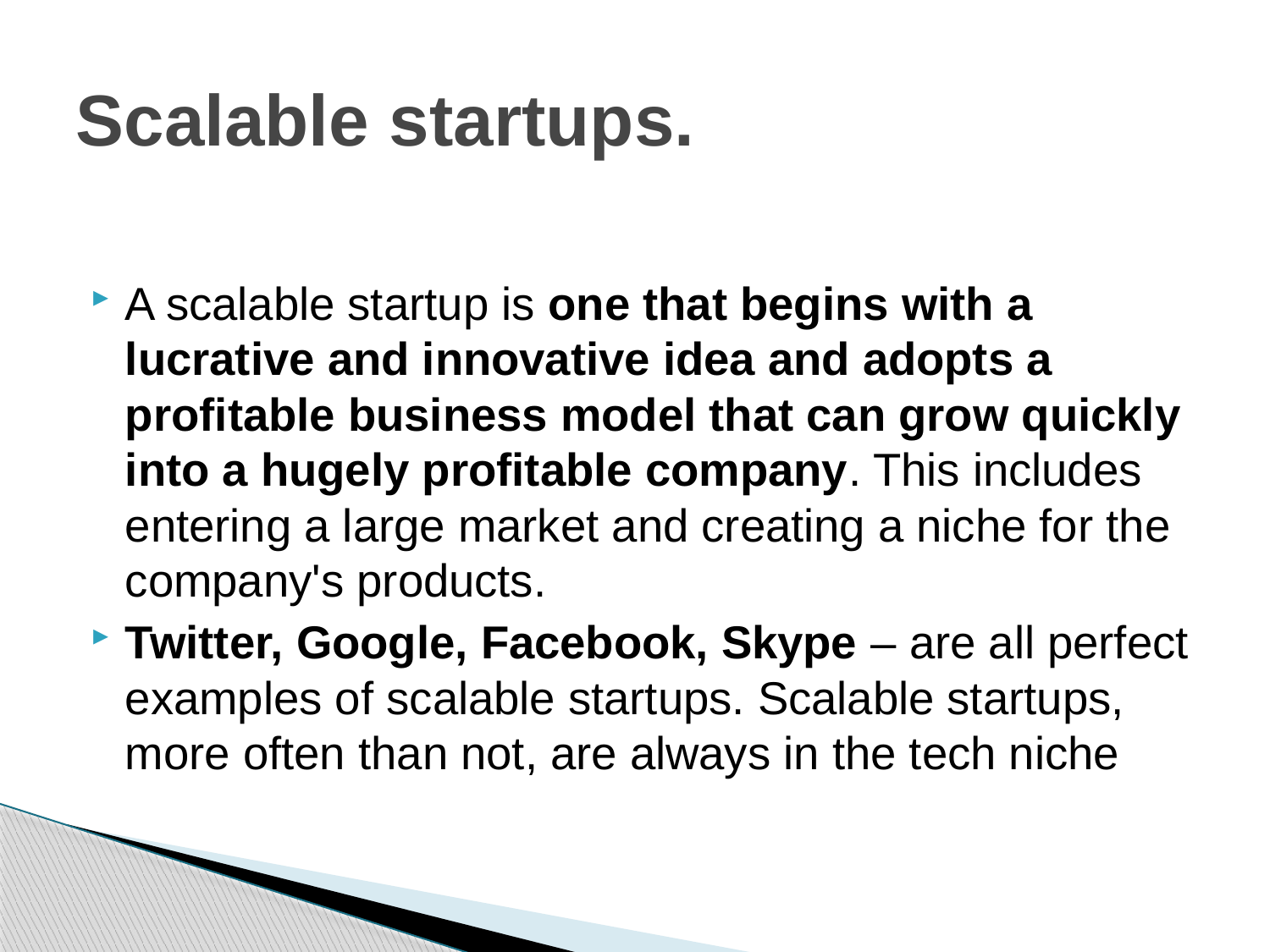

# Scalable startups.

A scalable startup is one that begins with a lucrative and innovative idea and adopts a profitable business model that can grow quickly into a hugely profitable company. This includes entering a large market and creating a niche for the company's products.
Twitter, Google, Facebook, Skype – are all perfect examples of scalable startups. Scalable startups, more often than not, are always in the tech niche